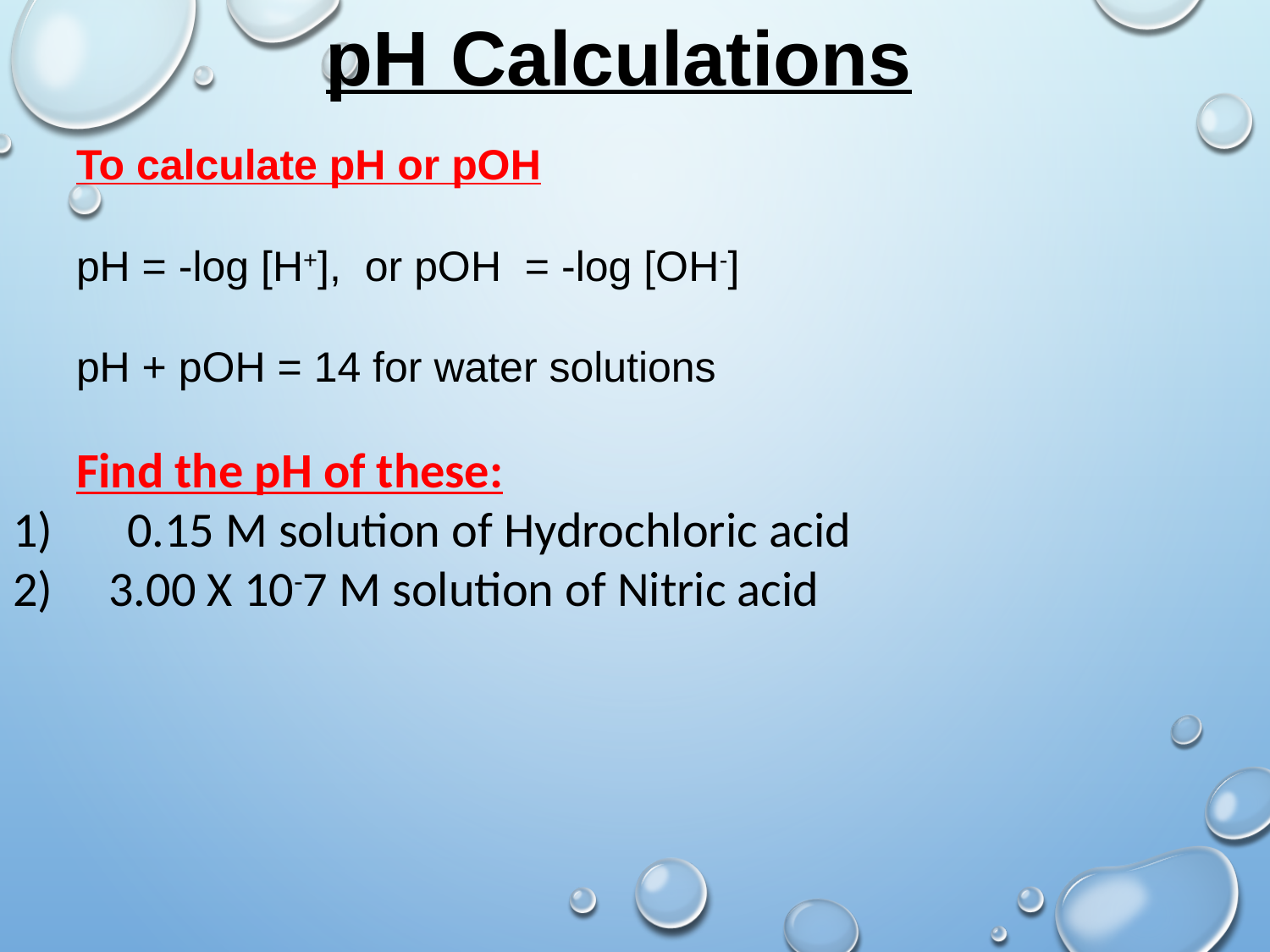

pH Calculations
To calculate pH or pOH

pH = -log [H+],  or pOH  = -log [OH-]

pH + pOH = 14 for water solutions

Find the pH of these:
 0.15 M solution of Hydrochloric acid
2)     3.00 X 10-7 M solution of Nitric acid